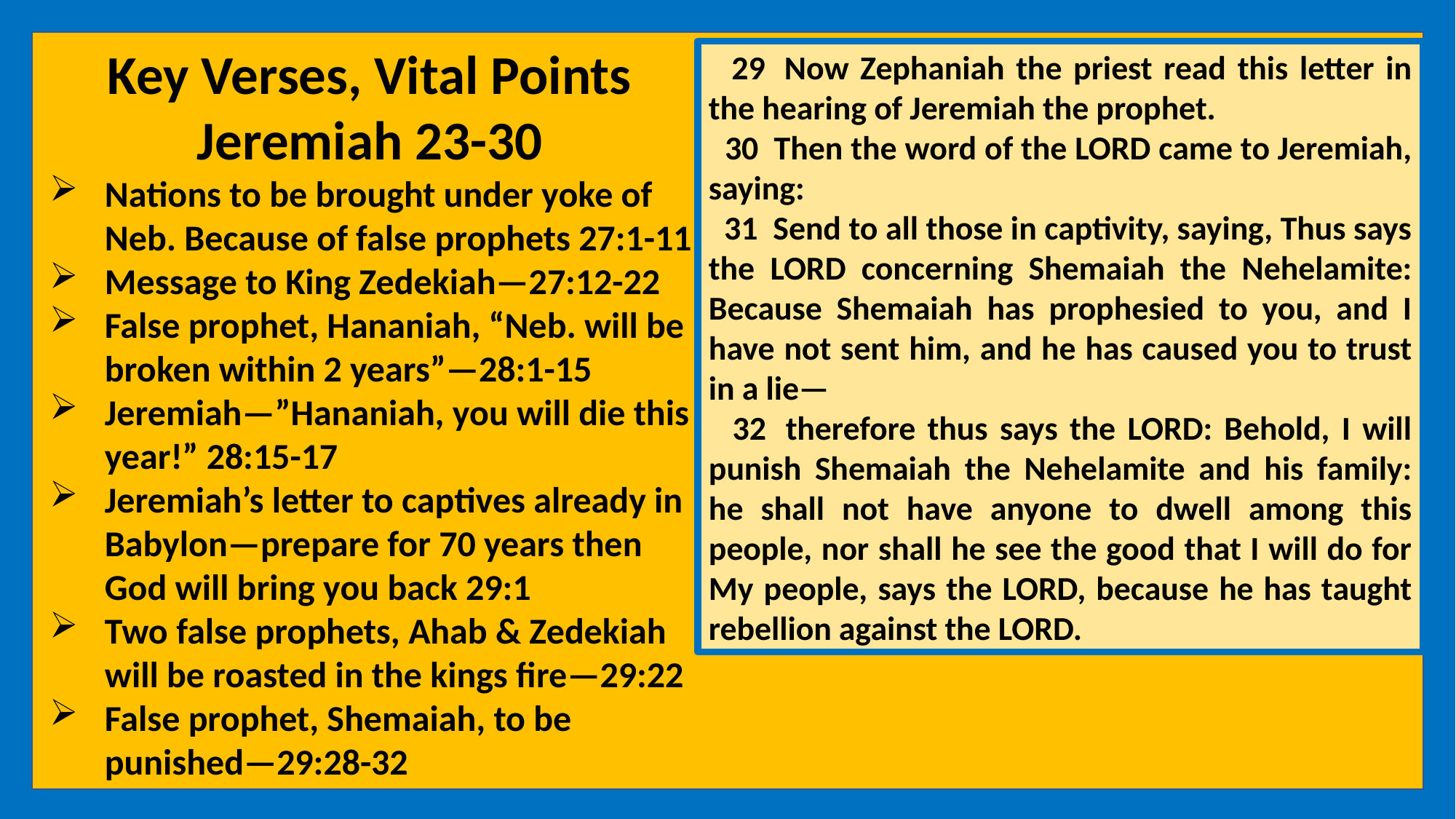

Key Verses, Vital Points
Jeremiah 23-30
Nations to be brought under yoke of Neb. Because of false prophets 27:1-11
Message to King Zedekiah—27:12-22
False prophet, Hananiah, “Neb. will be broken within 2 years”—28:1-15
Jeremiah—”Hananiah, you will die this year!” 28:15-17
Jeremiah’s letter to captives already in Babylon—prepare for 70 years then God will bring you back 29:1
Two false prophets, Ahab & Zedekiah will be roasted in the kings fire—29:22
False prophet, Shemaiah, to be punished—29:28-32
  29  Now Zephaniah the priest read this letter in the hearing of Jeremiah the prophet.
  30  Then the word of the LORD came to Jeremiah, saying:
  31  Send to all those in captivity, saying, Thus says the LORD concerning Shemaiah the Nehelamite: Because Shemaiah has prophesied to you, and I have not sent him, and he has caused you to trust in a lie—
  32  therefore thus says the LORD: Behold, I will punish Shemaiah the Nehelamite and his family: he shall not have anyone to dwell among this people, nor shall he see the good that I will do for My people, says the LORD, because he has taught rebellion against the LORD.